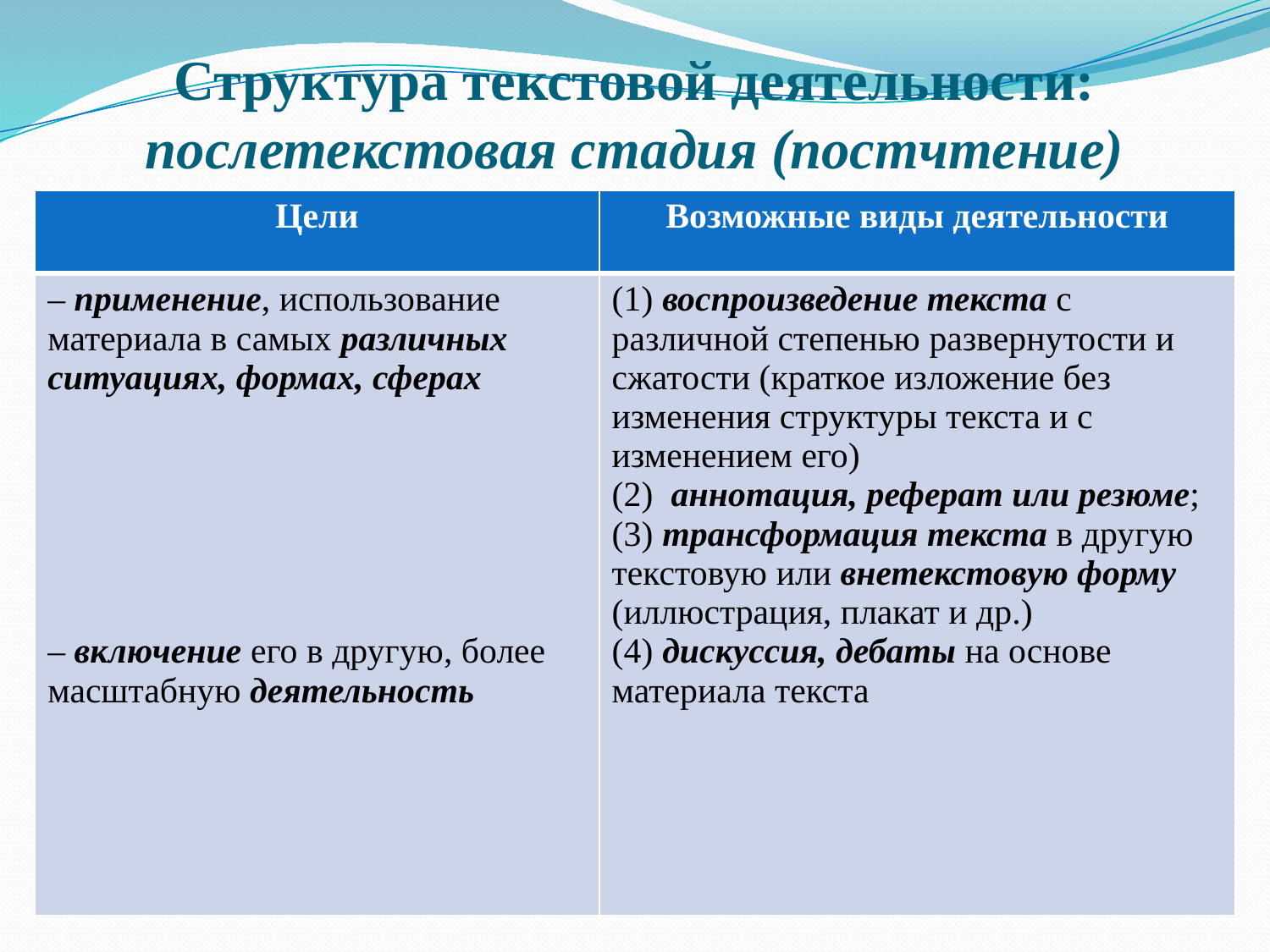

# Структура текстовой деятельности: послетекстовая стадия (постчтение)
| Цели | Возможные виды деятельности |
| --- | --- |
| – применение, использование материала в самых различных ситуациях, формах, сферах – включение его в другую, более масштабную деятельность | (1) воспроизведение текста с различной степенью развернутости и сжатости (краткое изложение без изменения структуры текста и с изменением его) (2)  аннотация, реферат или резюме; (3) трансформация текста в другую текстовую или внетекстовую форму (иллюстрация, плакат и др.) (4) дискуссия, дебаты на основе материала текста |